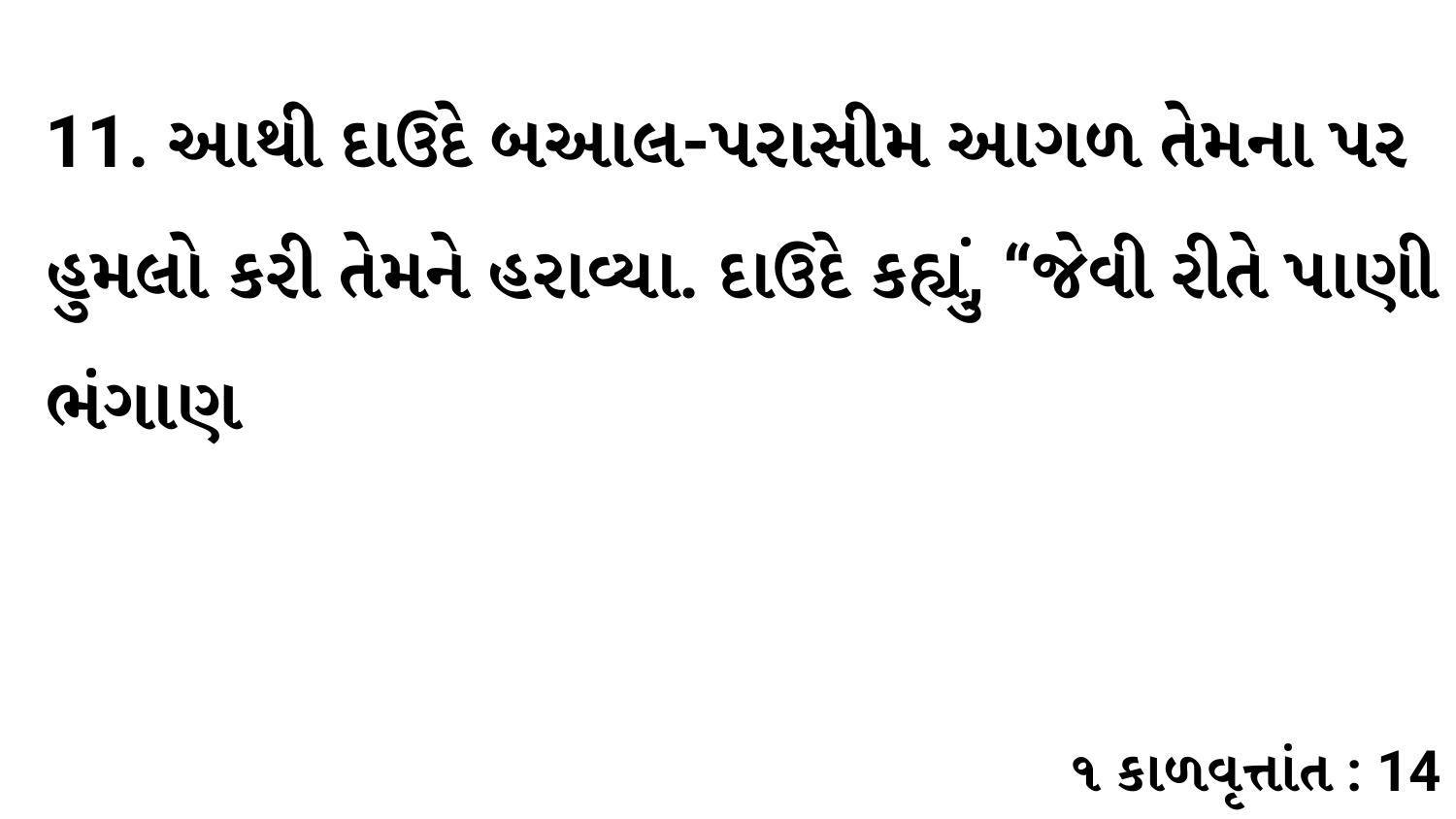

11. આથી દાઉદે બઆલ-પરાસીમ આગળ તેમના પર હુમલો કરી તેમને હરાવ્યા. દાઉદે કહ્યું, “જેવી રીતે પાણી ભંગાણ
૧ કાળવૃત્તાંત : 14